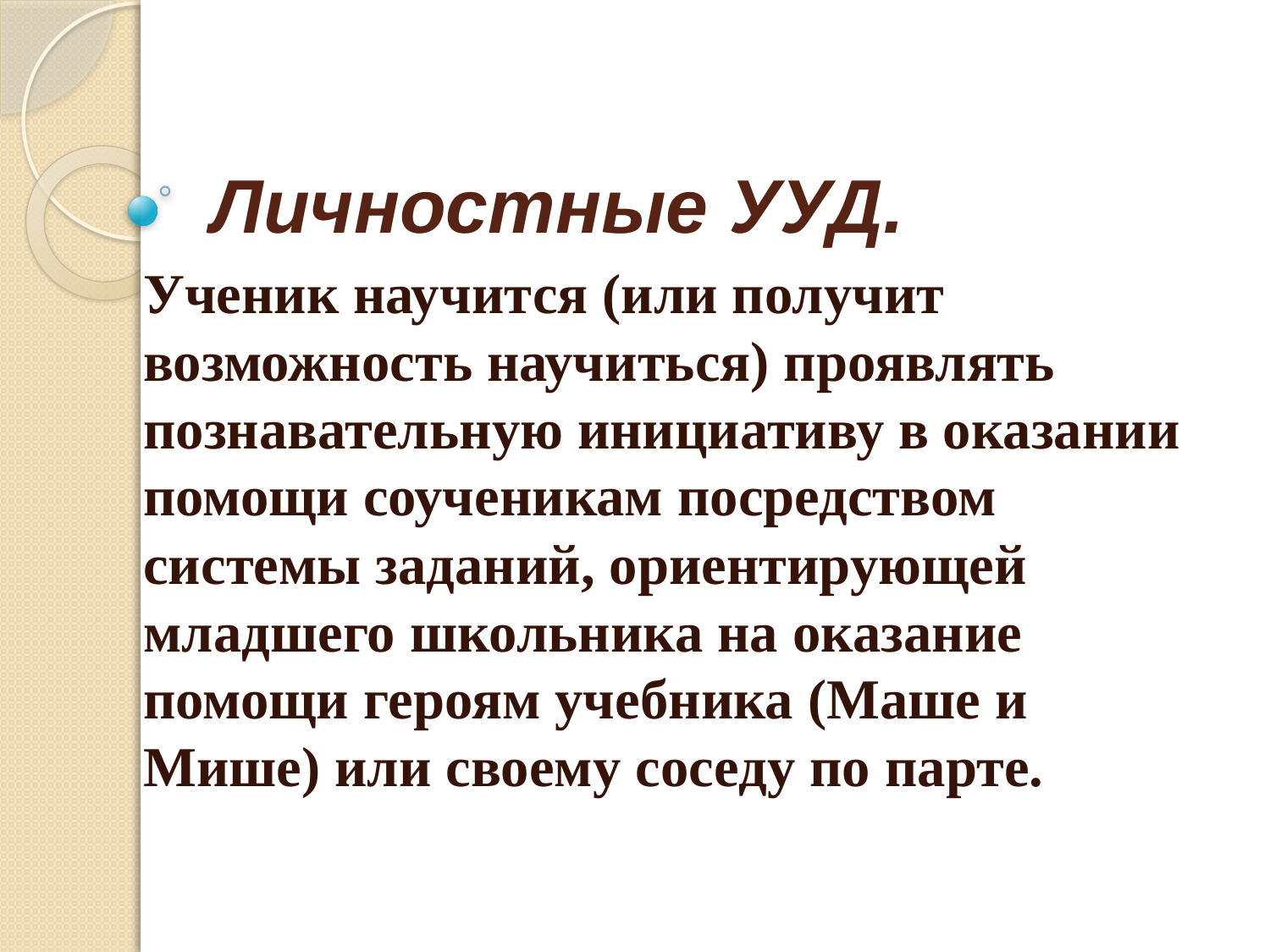

# Личностные УУД.
Ученик научится (или получит возможность научиться) проявлять познавательную инициативу в оказании помощи соученикам посредством системы заданий, ориентирующей младшего школьника на оказание помощи героям учебника (Маше и Мише) или своему соседу по парте.